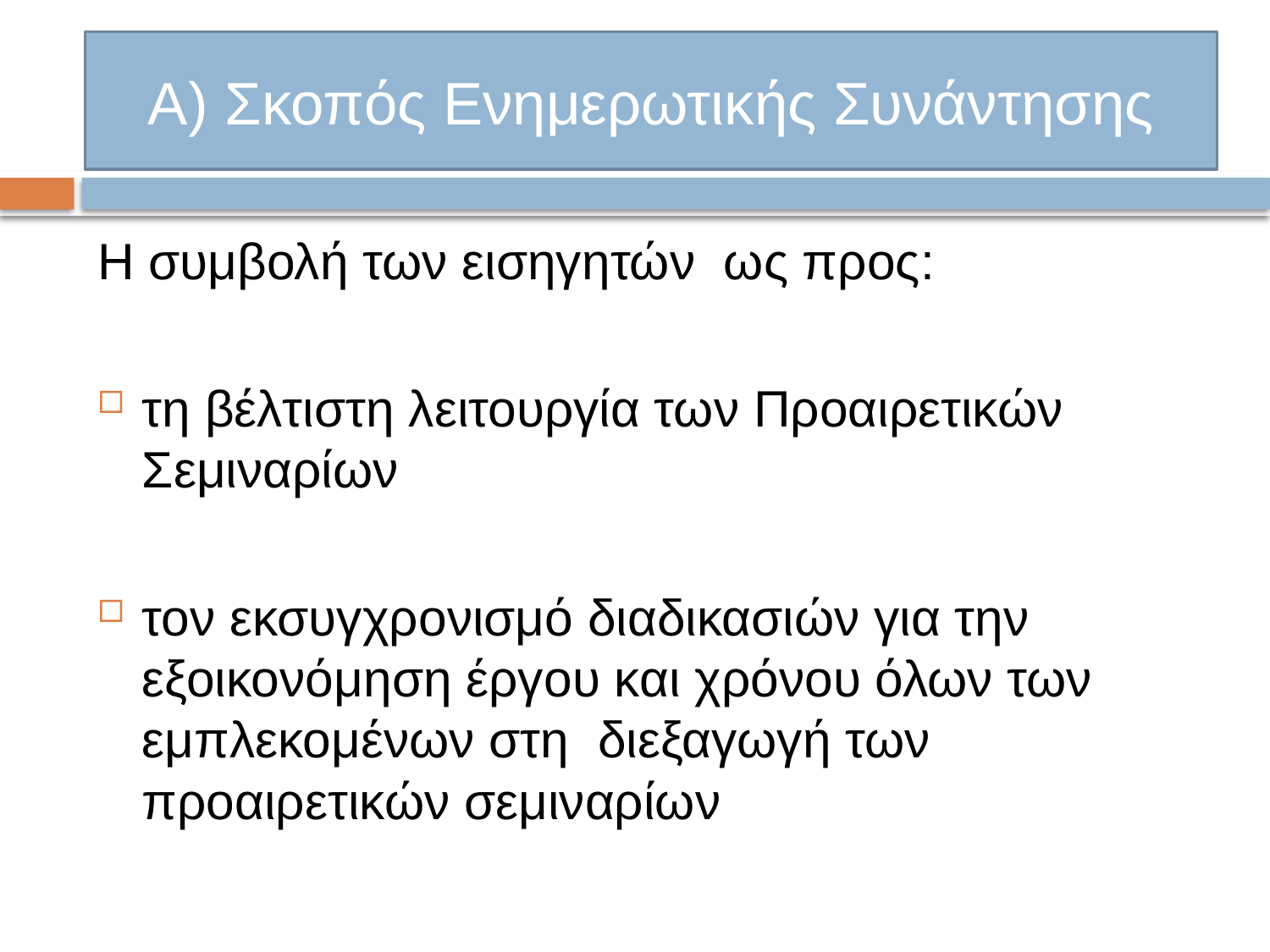

# Α) Σκοπός Ενημερωτικής Συνάντησης
Η συμβολή των εισηγητών  ως προς:

τη βέλτιστη λειτουργία των Προαιρετικών Σεμιναρίων

τον εκσυγχρονισμό διαδικασιών για την εξοικονόμηση έργου και χρόνου όλων των εμπλεκομένων στη  διεξαγωγή των προαιρετικών σεμιναρίων